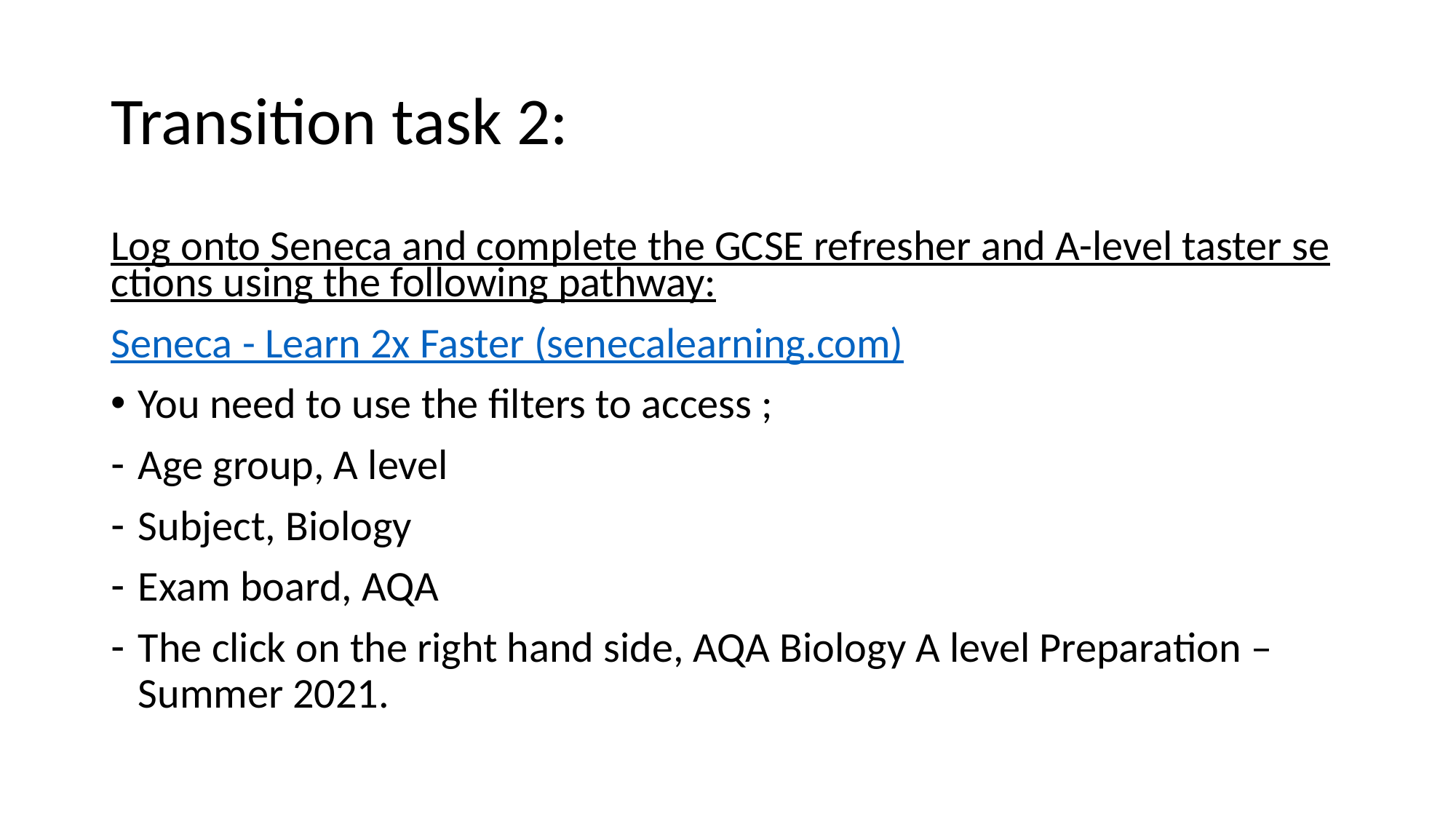

# Transition task 2:
Log onto Seneca and complete the GCSE refresher and A-level taster sections using the following pathway:
Seneca - Learn 2x Faster (senecalearning.com)
You need to use the filters to access ;
Age group, A level
Subject, Biology
Exam board, AQA
The click on the right hand side, AQA Biology A level Preparation –Summer 2021.